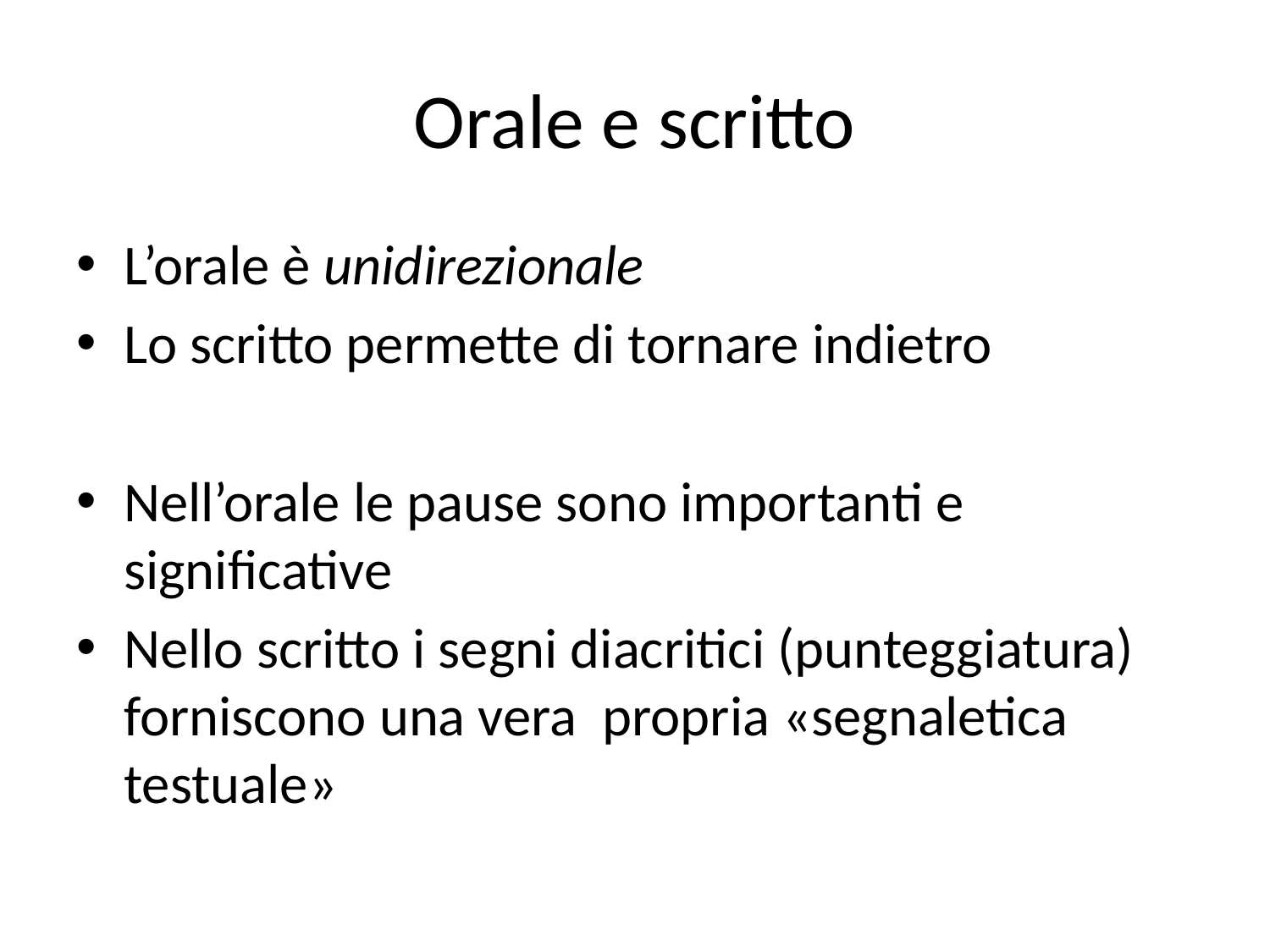

# Orale e scritto
L’orale è unidirezionale
Lo scritto permette di tornare indietro

Nell’orale le pause sono importanti e significative
Nello scritto i segni diacritici (punteggiatura) forniscono una vera  propria «segnaletica testuale»